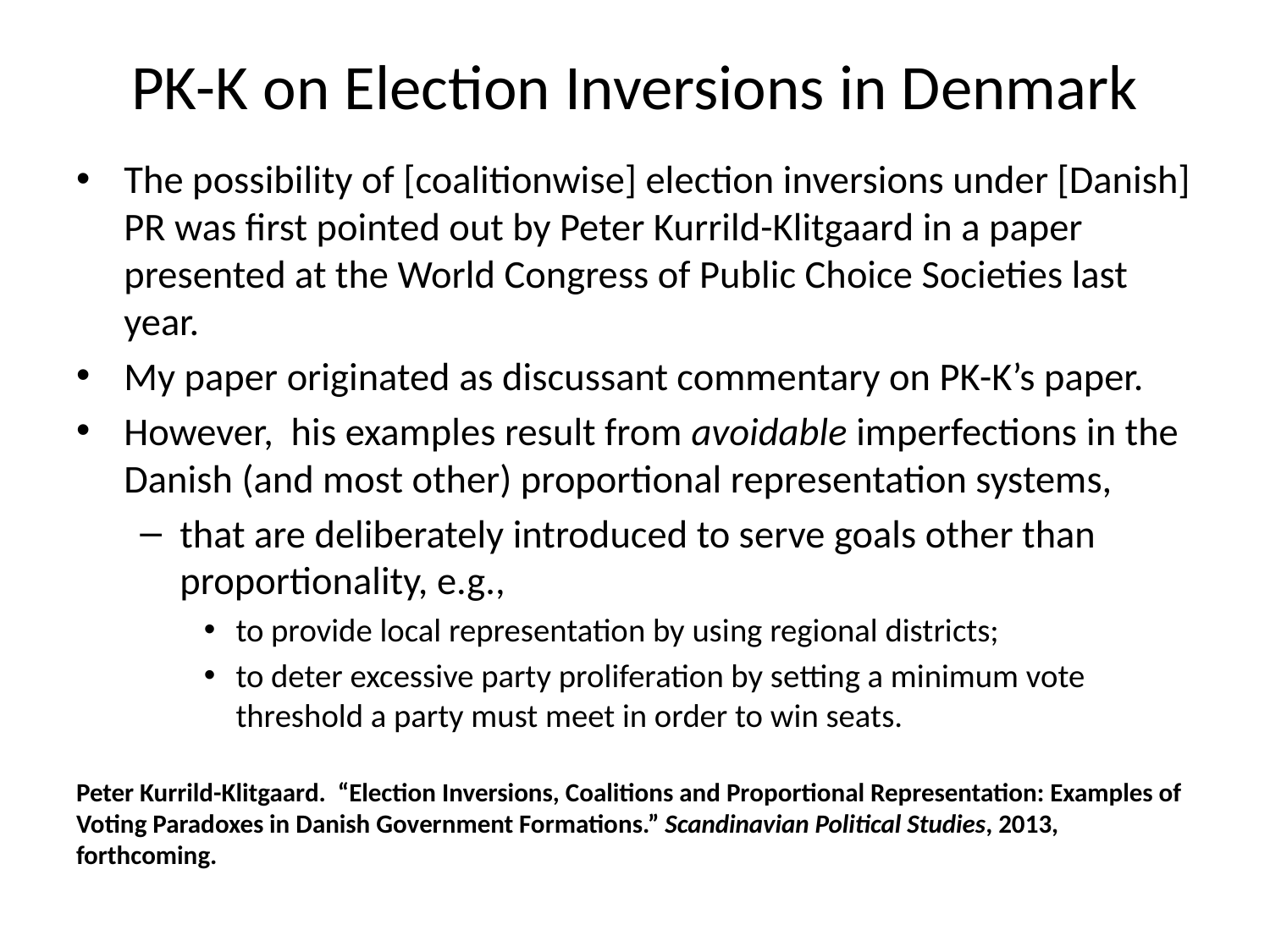

# PK-K on Election Inversions in Denmark
The possibility of [coalitionwise] election inversions under [Danish] PR was first pointed out by Peter Kurrild-Klitgaard in a paper presented at the World Congress of Public Choice Societies last year.
My paper originated as discussant commentary on PK-K’s paper.
However,  his examples result from avoidable imperfections in the Danish (and most other) proportional representation systems,
that are deliberately introduced to serve goals other than proportionality, e.g.,
to provide local representation by using regional districts;
to deter excessive party proliferation by setting a minimum vote threshold a party must meet in order to win seats.

Peter Kurrild-Klitgaard.  “Election Inversions, Coalitions and Proportional Representation: Examples of Voting Paradoxes in Danish Government Formations.” Scandinavian Political Studies, 2013, forthcoming.